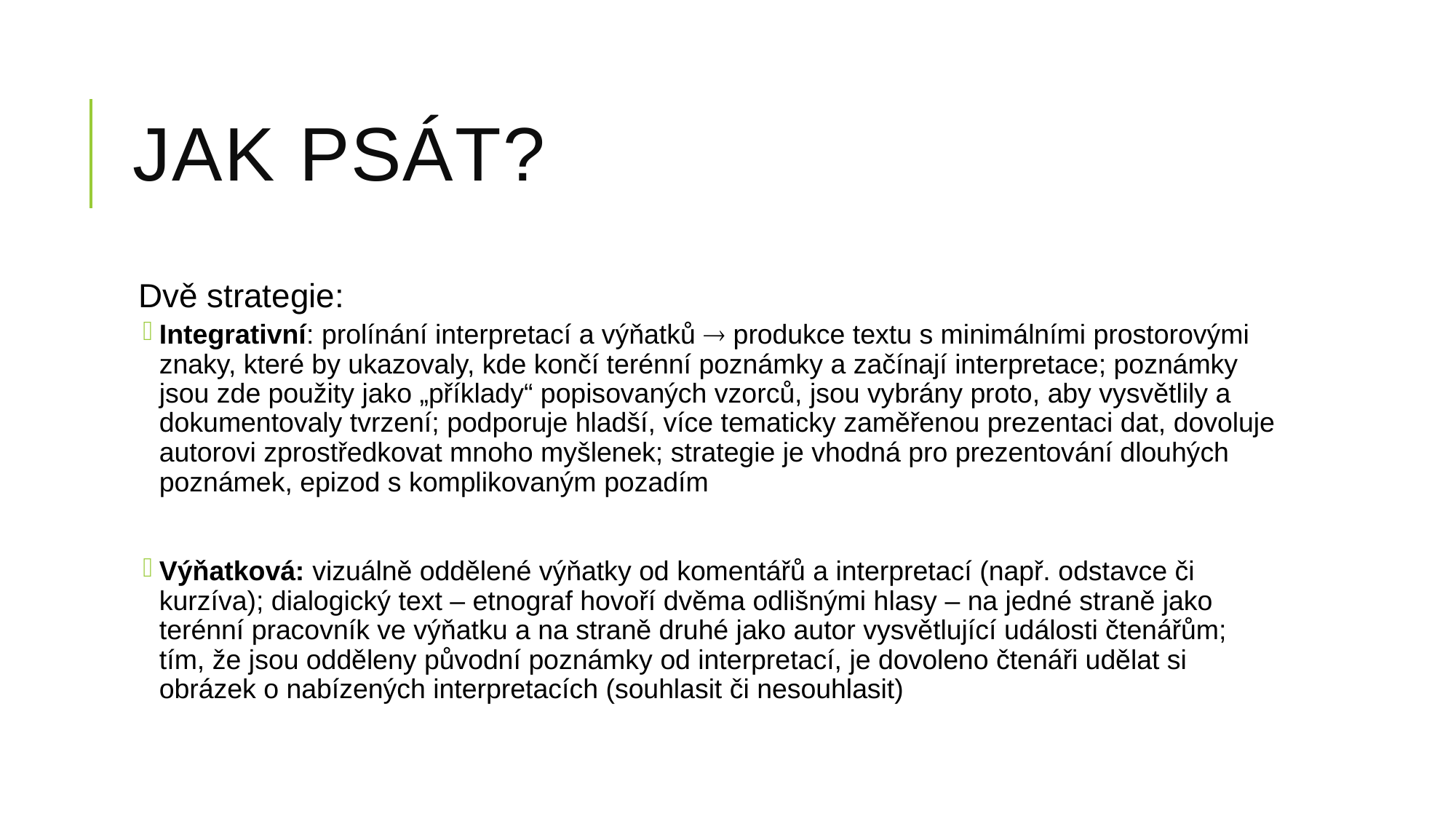

# Jak psát?
Dvě strategie:
Integrativní: prolínání interpretací a výňatků → produkce textu s minimálními prostorovými znaky, které by ukazovaly, kde končí terénní poznámky a začínají interpretace; poznámky jsou zde použity jako „příklady“ popisovaných vzorců, jsou vybrány proto, aby vysvětlily a dokumentovaly tvrzení; podporuje hladší, více tematicky zaměřenou prezentaci dat, dovoluje autorovi zprostředkovat mnoho myšlenek; strategie je vhodná pro prezentování dlouhých poznámek, epizod s komplikovaným pozadím

Výňatková: vizuálně oddělené výňatky od komentářů a interpretací (např. odstavce či kurzíva); dialogický text – etnograf hovoří dvěma odlišnými hlasy – na jedné straně jako terénní pracovník ve výňatku a na straně druhé jako autor vysvětlující události čtenářům; tím, že jsou odděleny původní poznámky od interpretací, je dovoleno čtenáři udělat si obrázek o nabízených interpretacích (souhlasit či nesouhlasit)